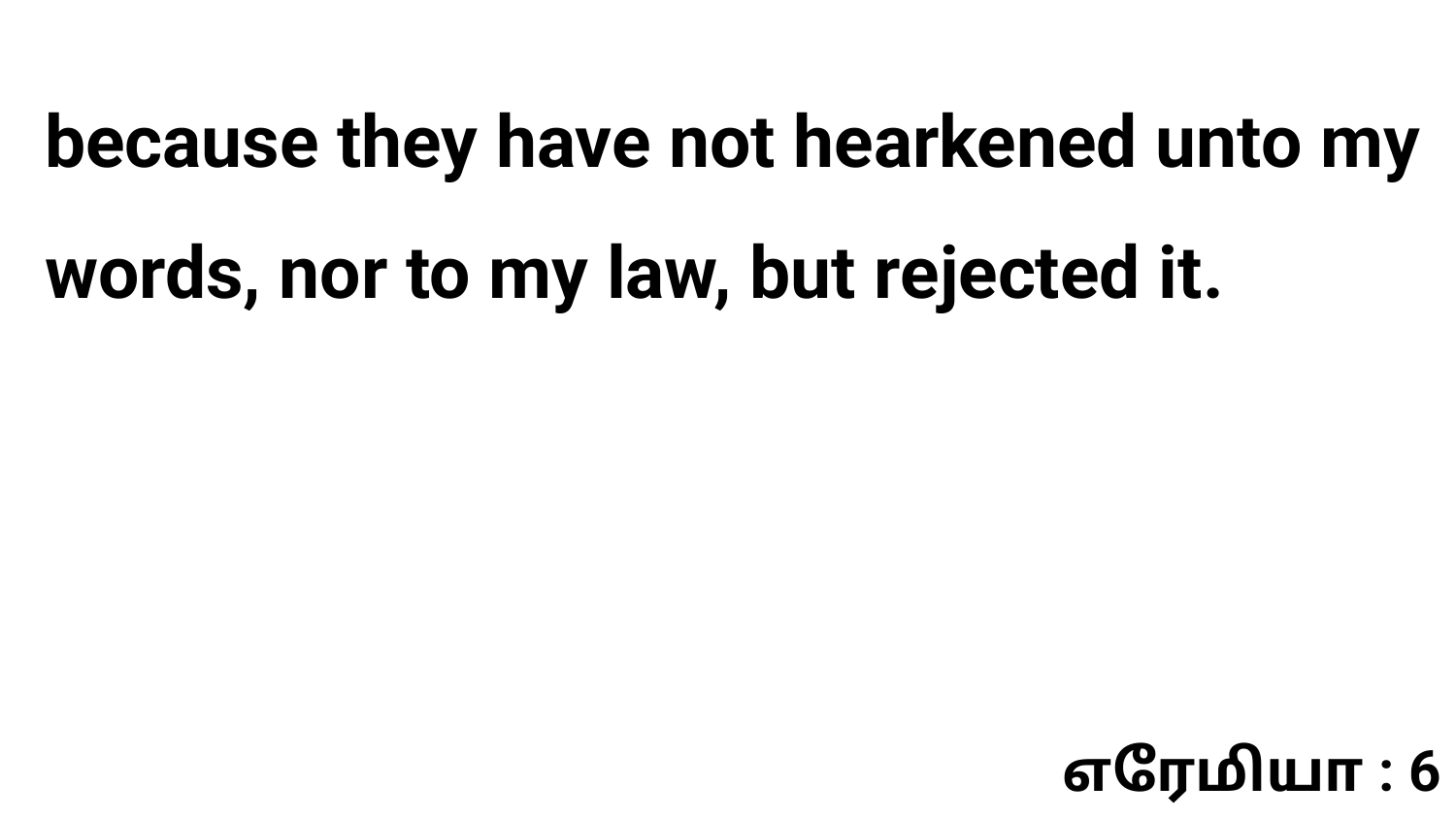

because they have not hearkened unto my words, nor to my law, but rejected it.
எரேமியா : 6